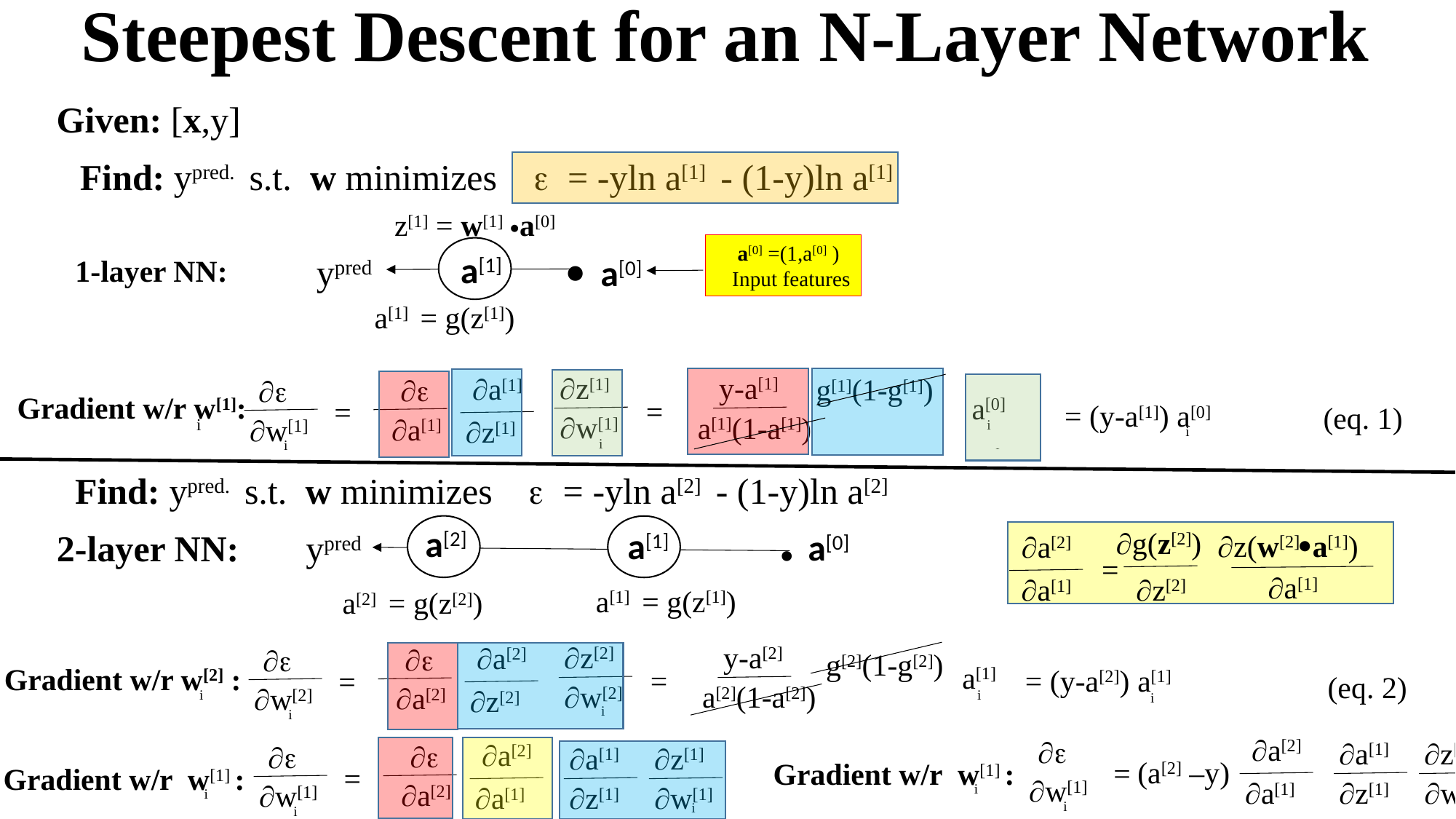

Steepest Descent for an N-Layer Network
Given: [x,y]
Find: ypred.  s.t.  w minimizes   ε = -yln a[1]  - (1-y)ln a[1]

.

a[1]
ypred
a[0]
1-layer NN:
z[1] = w[1] •a[0]
    a[0] =(1,a[0] )
   Input features
a[1]  = g(z[1])
y-a[1]
∂z[1]
∂g(z[1])
=
i
∂w[1]
∂z[1]
a[1](1-a[1])
∂z[1]
∂a[1]
∂ε
∂ε
=
∂w[1]
∂a[1]
∂w[1]
i
i
i
Gradient w/r w[1]:
∂z[1]
g[1](1-g[1])

a[0]
i

= (y-a[1]) a[0]
i
(eq. 1)
Find: ypred.  s.t.  w minimizes   ε = -yln a[2]  - (1-y)ln a[2]

.
a[2]

a[1]
a[0]
ypred
2-layer NN:

∂g(z[2])
∂z(w[2]•a[1])
∂a[2]
=
∂a[1]
∂z[2]
∂a[1]

a[1]  = g(z[1])
a[2]  = g(z[2])
y-a[2]
=
g[2](1-g[2])

a[1]
i
a[2](1-a[2])
∂z[2]
∂a[2]
∂ε
∂ε
Gradient w/r w[2] :
i
=
∂w[2]
∂a[2]
∂w[2]
∂z[2]
i
i

= (y-a[2]) a[1]
i
(eq. 2)
∂a[2]
∂ε
∂a[1]
∂z[1]
(a[2] –y)
=
∂w[1]
∂z[1]
∂w[1]
∂a[1]
i
i
Gradient w/r  w[1] :
i
∂a[2]
∂ε
∂ε
∂a[1]
∂z[1]
=
∂a[2]
∂w[1]
∂z[1]
∂w[1]
∂a[1]
i
i
Gradient w/r  w[1] :
i